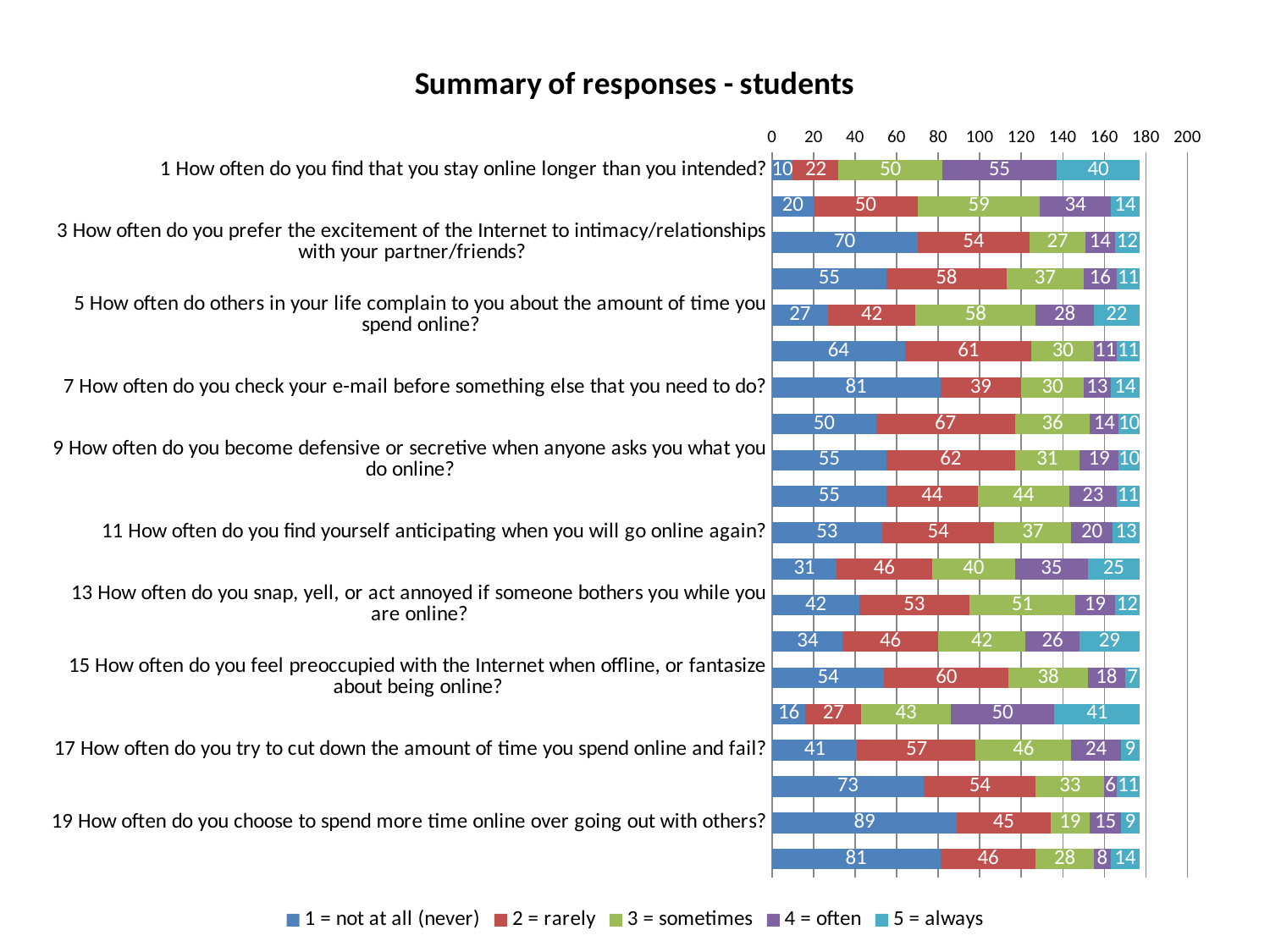

### Chart: Summary of responses - students

| Category | 1 = not at all (never) | 2 = rarely | 3 = sometimes | 4 = often | 5 = always |
|---|---|---|---|---|---|
| 1 How often do you find that you stay online longer than you intended? | 10.0 | 22.0 | 50.0 | 55.0 | 40.0 |
| 2 How often do you neglect leisure activity to spend more time online? | 20.0 | 50.0 | 59.0 | 34.0 | 14.0 |
| 3 How often do you prefer the excitement of the Internet to intimacy/relationships with your partner/friends? | 70.0 | 54.0 | 27.0 | 14.0 | 12.0 |
| 4 How often do you form new relationships with fellow online users? | 55.0 | 58.0 | 37.0 | 16.0 | 11.0 |
| 5 How often do others in your life complain to you about the amount of time you spend online? | 27.0 | 42.0 | 58.0 | 28.0 | 22.0 |
| 6 How often do your grades or schoolwork suffer because of the amount of time you spend online? | 64.0 | 61.0 | 30.0 | 11.0 | 11.0 |
| 7 How often do you check your e-mail before something else that you need to do? | 81.0 | 39.0 | 30.0 | 13.0 | 14.0 |
| 8 How often does your school performance suffer because of the Internet? | 50.0 | 67.0 | 36.0 | 14.0 | 10.0 |
| 9 How often do you become defensive or secretive when anyone asks you what you do online? | 55.0 | 62.0 | 31.0 | 19.0 | 10.0 |
| 10 How often do you block out disturbing thoughts about your life with soothing thoughts of the Internet? | 55.0 | 44.0 | 44.0 | 23.0 | 11.0 |
| 11 How often do you find yourself anticipating when you will go online again? | 53.0 | 54.0 | 37.0 | 20.0 | 13.0 |
| 12 How often do you fear that life without the Internet would be boring, empty, and joyless? | 31.0 | 46.0 | 40.0 | 35.0 | 25.0 |
| 13 How often do you snap, yell, or act annoyed if someone bothers you while you are online? | 42.0 | 53.0 | 51.0 | 19.0 | 12.0 |
| 14 How often do you lose sleep due to late-night logins? | 34.0 | 46.0 | 42.0 | 26.0 | 29.0 |
| 15 How often do you feel preoccupied with the Internet when offline, or fantasize about being online? | 54.0 | 60.0 | 38.0 | 18.0 | 7.0 |
| 16 How often do you find yourself saying ‘‘just a few more minutes” when online? | 16.0 | 27.0 | 43.0 | 50.0 | 41.0 |
| 17 How often do you try to cut down the amount of time you spend online and fail? | 41.0 | 57.0 | 46.0 | 24.0 | 9.0 |
| 18 How often do you try to hide how long you’ve been online? | 73.0 | 54.0 | 33.0 | 6.0 | 11.0 |
| 19 How often do you choose to spend more time online over going out with others? | 89.0 | 45.0 | 19.0 | 15.0 | 9.0 |
| 20 How often do you feel depressed, moody or nervous when you are offline, which goes away once you are back online? | 81.0 | 46.0 | 28.0 | 8.0 | 14.0 |